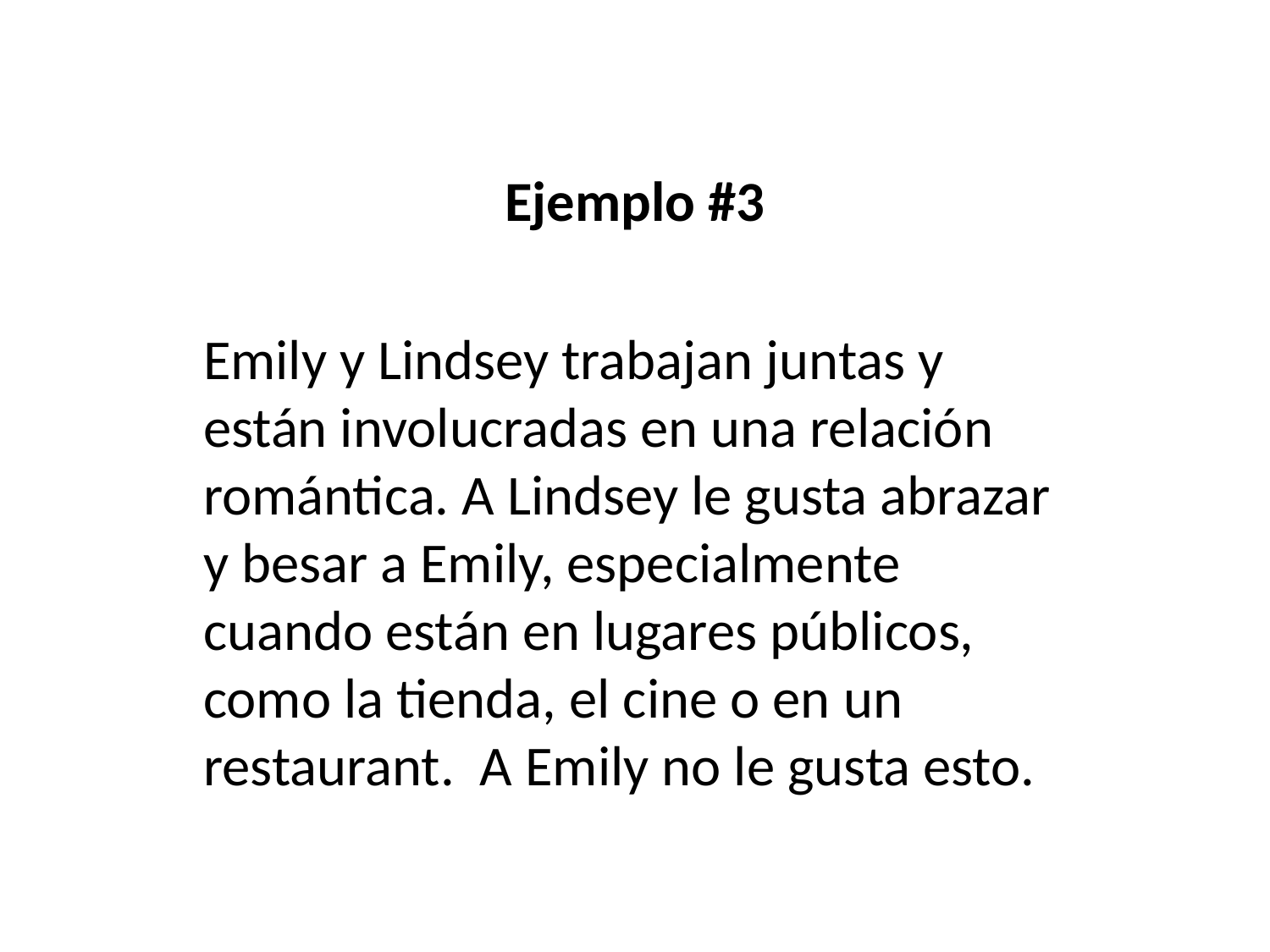

Ejemplo #3

Emily y Lindsey trabajan juntas y están involucradas en una relación romántica. A Lindsey le gusta abrazar y besar a Emily, especialmente cuando están en lugares públicos, como la tienda, el cine o en un restaurant.  A Emily no le gusta esto.